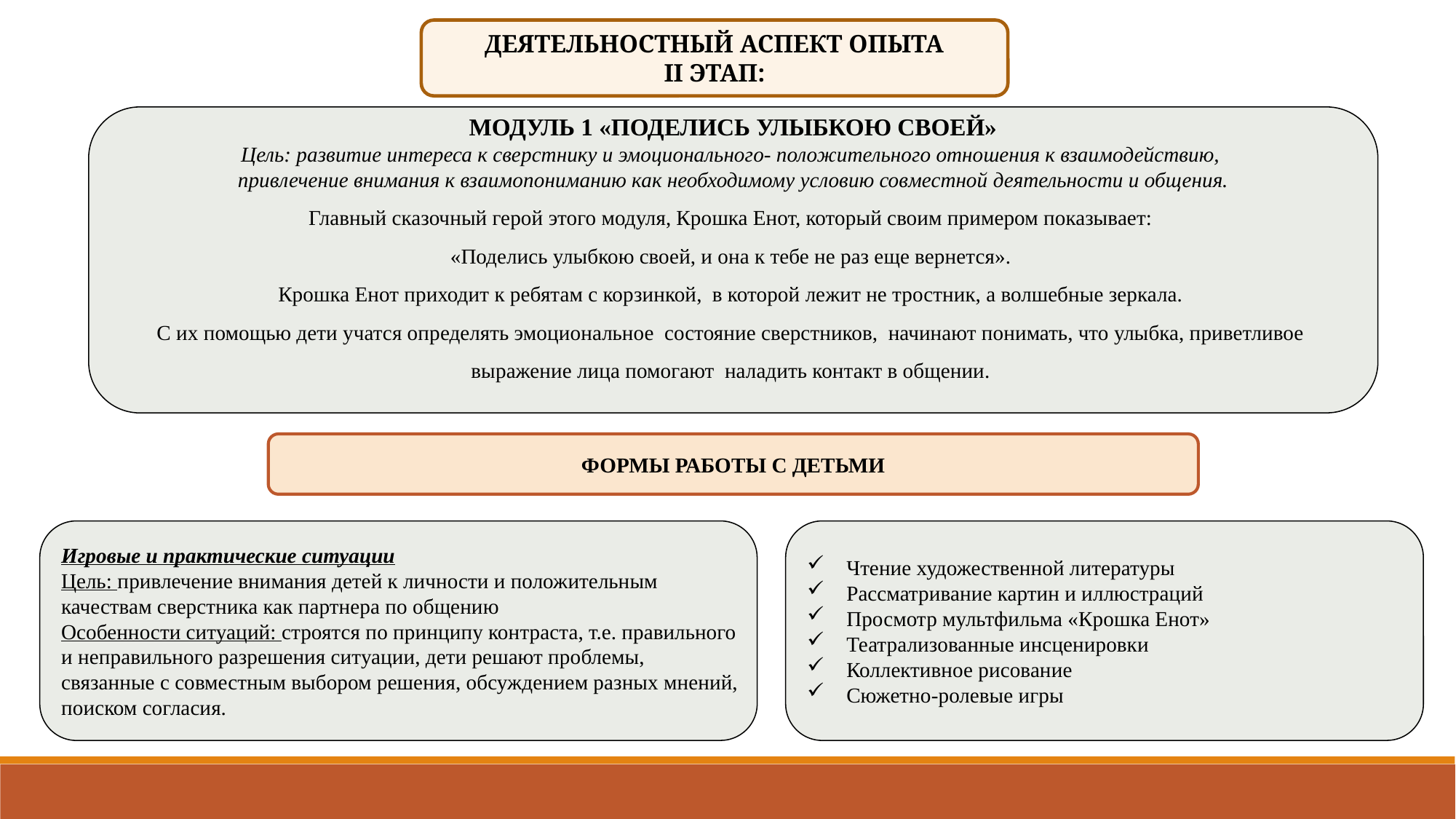

ДЕЯТЕЛЬНОСТНЫЙ АСПЕКТ ОПЫТА
II ЭТАП:
МОДУЛЬ 1 «ПОДЕЛИСЬ УЛЫБКОЮ СВОЕЙ»
Цель: развитие интереса к сверстнику и эмоционального- положительного отношения к взаимодействию,
привлечение внимания к взаимопониманию как необходимому условию совместной деятельности и общения.
Главный сказочный герой этого модуля, Крошка Енот, который своим примером показывает:
«Поделись улыбкою своей, и она к тебе не раз еще вернется».
Крошка Енот приходит к ребятам с корзинкой,  в которой лежит не тростник, а волшебные зеркала.
С их помощью дети учатся определять эмоциональное  состояние сверстников,  начинают понимать, что улыбка, приветливое
выражение лица помогают  наладить контакт в общении.

ФОРМЫ РАБОТЫ С ДЕТЬМИ
Игровые и практические ситуации
Цель: привлечение внимания детей к личности и положительным
качествам сверстника как партнера по общению
Особенности ситуаций: строятся по принципу контраста, т.е. правильного
и неправильного разрешения ситуации, дети решают проблемы,
связанные с совместным выбором решения, обсуждением разных мнений,
поиском согласия.
 Чтение художественной литературы
 Рассматривание картин и иллюстраций
 Просмотр мультфильма «Крошка Енот»
 Театрализованные инсценировки
 Коллективное рисование
 Сюжетно-ролевые игры